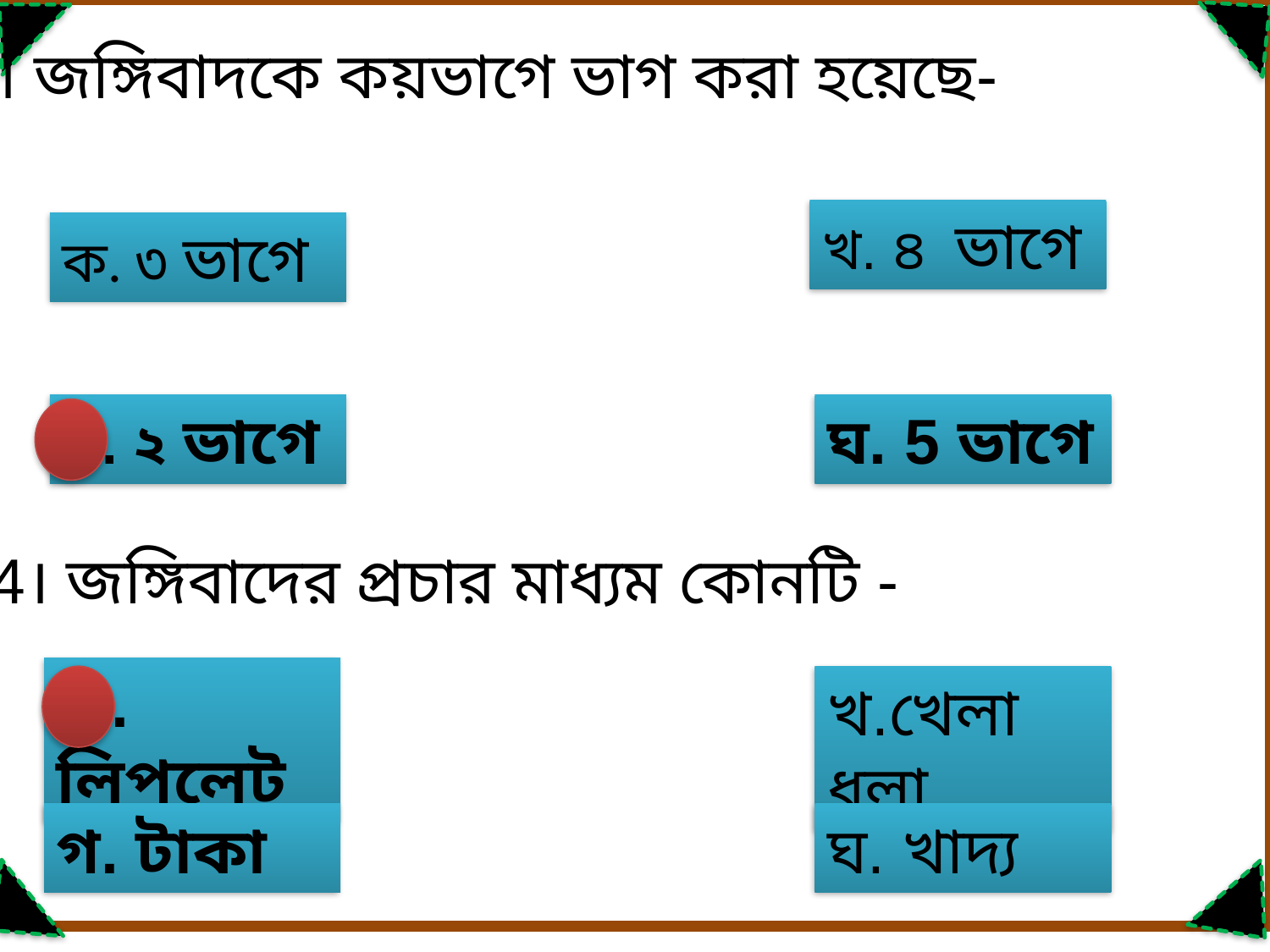

৩। জঙ্গিবাদকে কয়ভাগে ভাগ করা হয়েছে-
খ. ৪  ভাগে
ক. ৩ ভাগে
গ. ২ ভাগে
ঘ. 5 ভাগে

4। জঙ্গিবাদের প্রচার মাধ্যম কোনটি -
ক. লিপলেট

খ.খেলা ধুলা
গ. টাকা
ঘ. খাদ্য